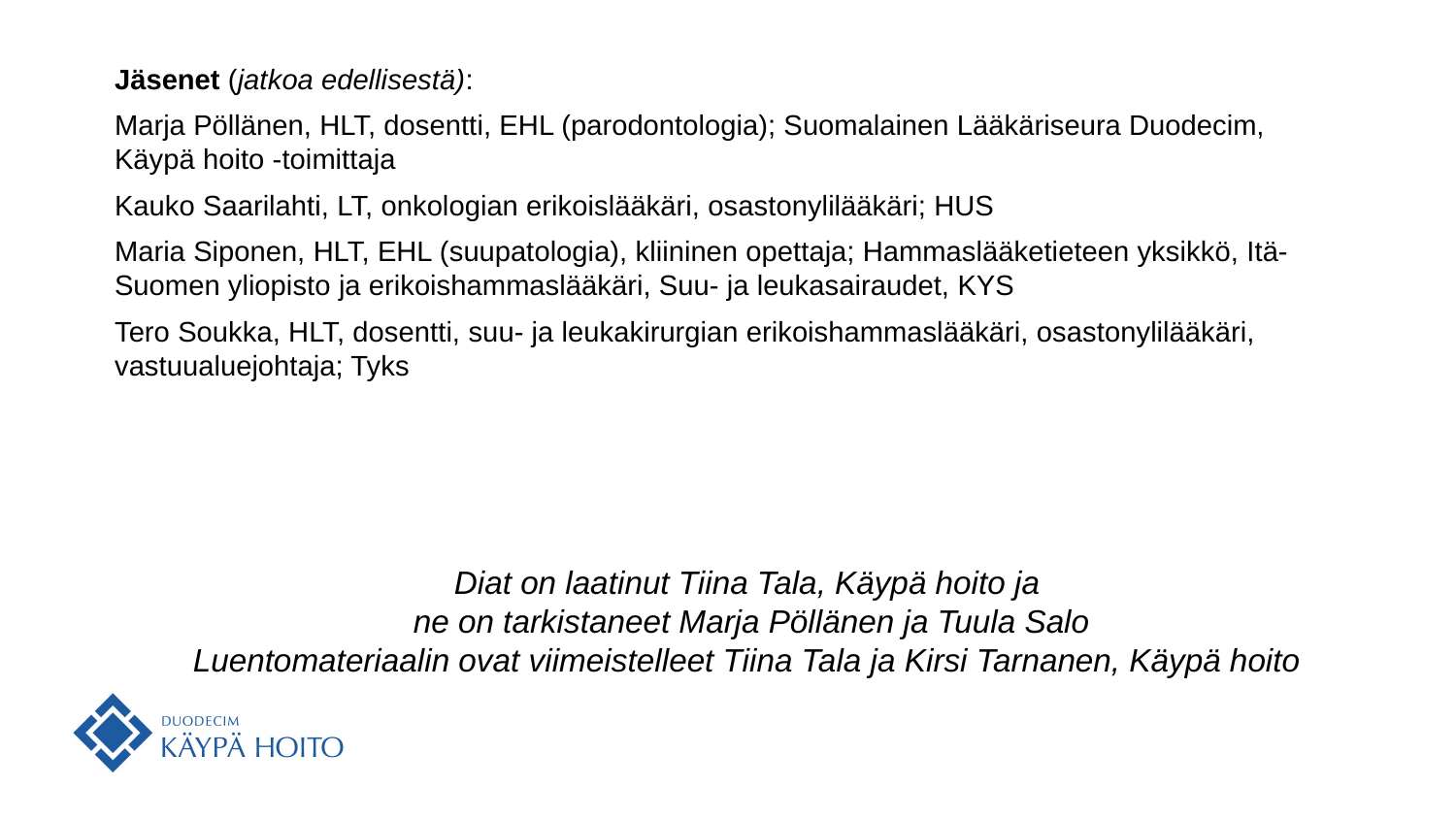

Jäsenet (jatkoa edellisestä):
Marja Pöllänen, HLT, dosentti, EHL (parodontologia); Suomalainen Lääkäriseura Duodecim, Käypä hoito -toimittaja
Kauko Saarilahti, LT, onkologian erikoislääkäri, osastonylilääkäri; HUS
Maria Siponen, HLT, EHL (suupatologia), kliininen opettaja; Hammaslääketieteen yksikkö, Itä-Suomen yliopisto ja erikoishammaslääkäri, Suu- ja leukasairaudet, KYS
Tero Soukka, HLT, dosentti, suu- ja leukakirurgian erikoishammaslääkäri, osastonylilääkäri, vastuualuejohtaja; Tyks
Diat on laatinut Tiina Tala, Käypä hoito ja
 ne on tarkistaneet Marja Pöllänen ja Tuula Salo
Luentomateriaalin ovat viimeistelleet Tiina Tala ja Kirsi Tarnanen, Käypä hoito